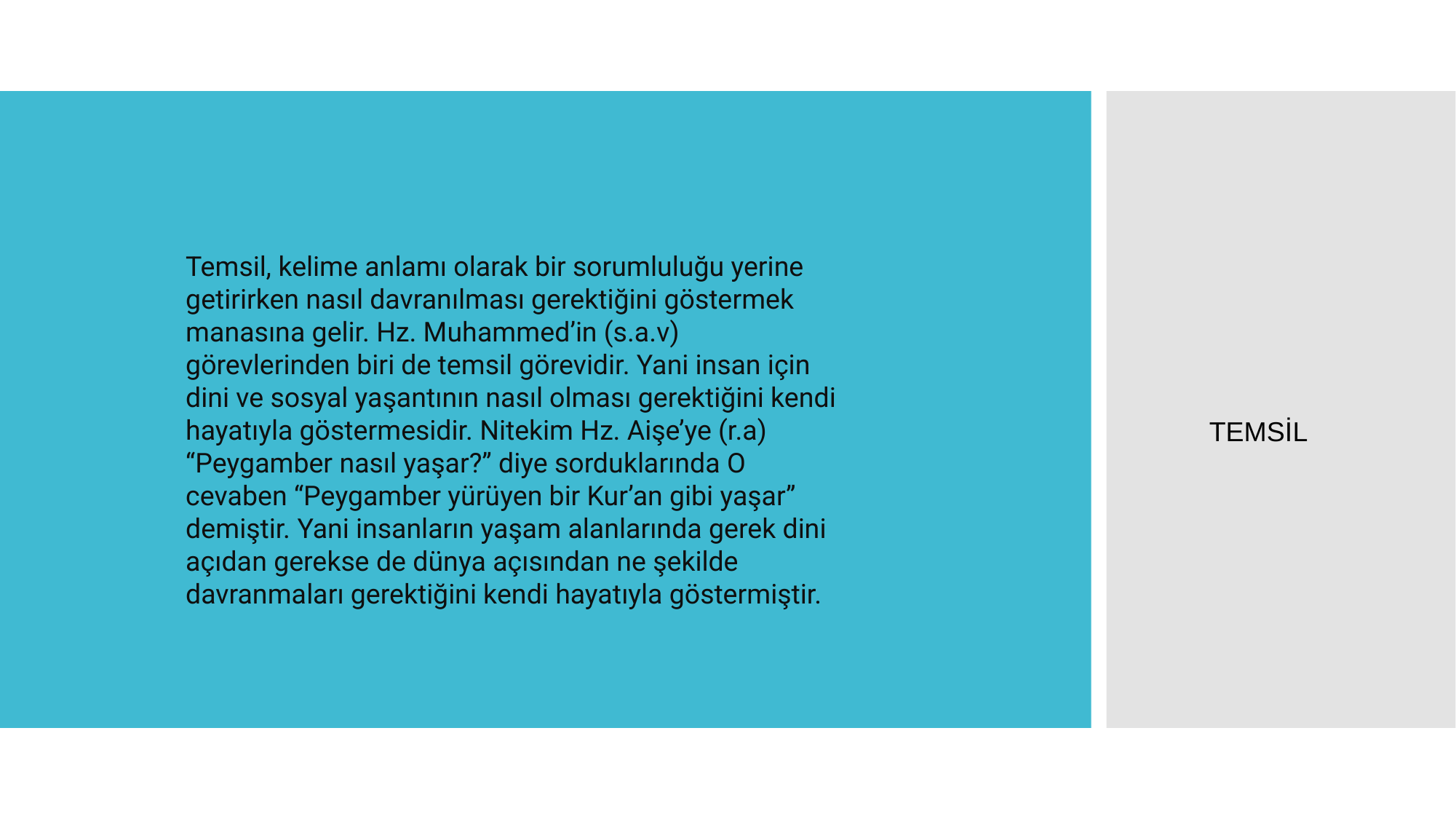

Temsil, kelime anlamı olarak bir sorumluluğu yerine getirirken nasıl davranılması gerektiğini göstermek manasına gelir. Hz. Muhammed’in (s.a.v) görevlerinden biri de temsil görevidir. Yani insan için dini ve sosyal yaşantının nasıl olması gerektiğini kendi hayatıyla göstermesidir. Nitekim Hz. Aişe’ye (r.a) “Peygamber nasıl yaşar?” diye sorduklarında O cevaben “Peygamber yürüyen bir Kur’an gibi yaşar” demiştir. Yani insanların yaşam alanlarında gerek dini açıdan gerekse de dünya açısından ne şekilde davranmaları gerektiğini kendi hayatıyla göstermiştir.

TEMSİL